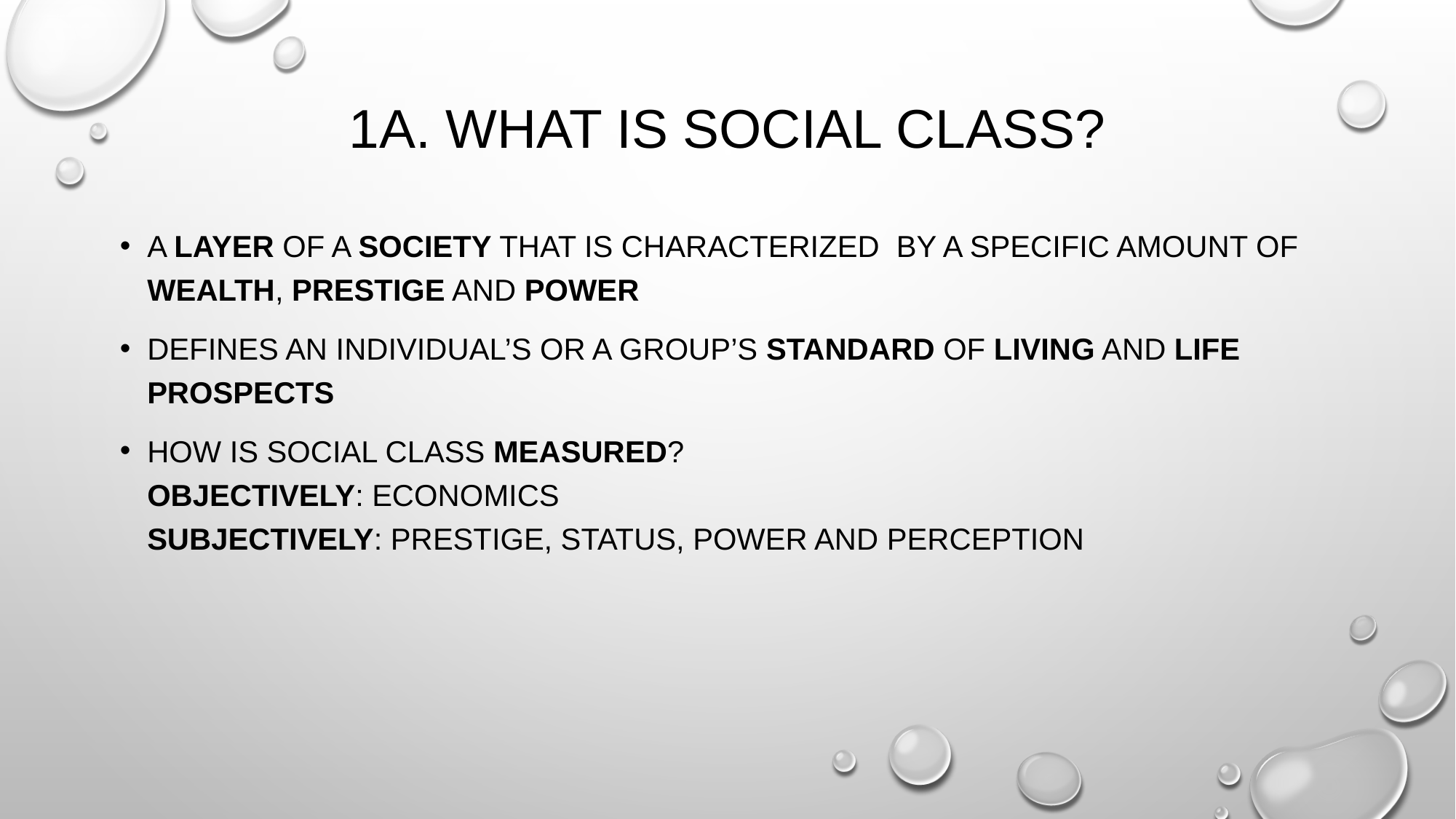

# 1A. WHAT IS SOCIAL CLASS?
A LAYER OF A SOCIETY THAT IS CHARACTERIZED  BY A SPECIFIC AMOUNT OF WEALTH, PRESTIGE AND POWER
DEFINES AN INDIVIDUAL’S OR A GROUP’S STANDARD OF LIVING AND LIFE PROSPECTS
HOW IS SOCIAL CLASS MEASURED?
OBJECTIVELY: ECONOMICS
SUBJECTIVELY: PRESTIGE, STATUS, POWER AND PERCEPTION